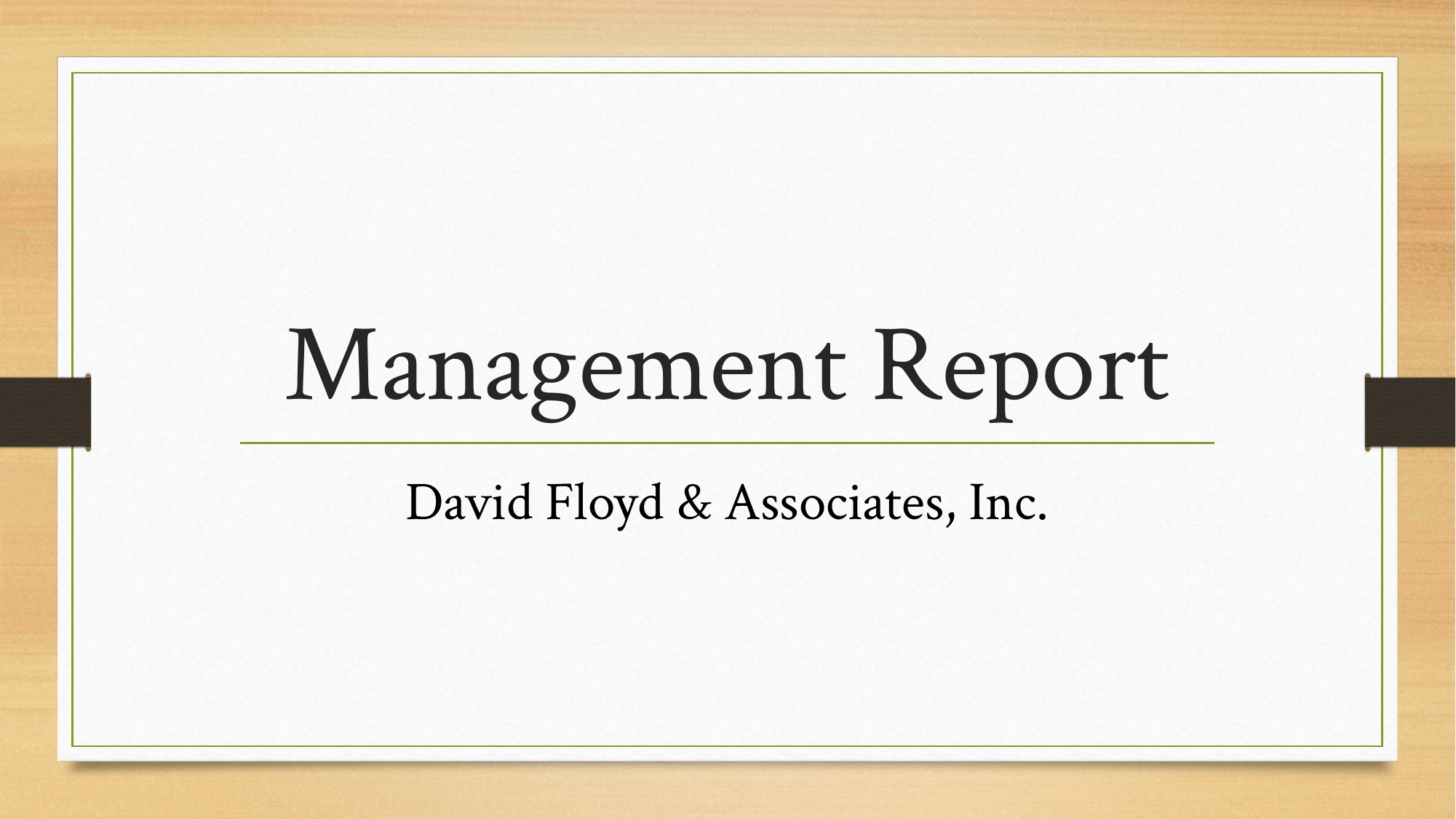

# Management Report
David Floyd & Associates, Inc.